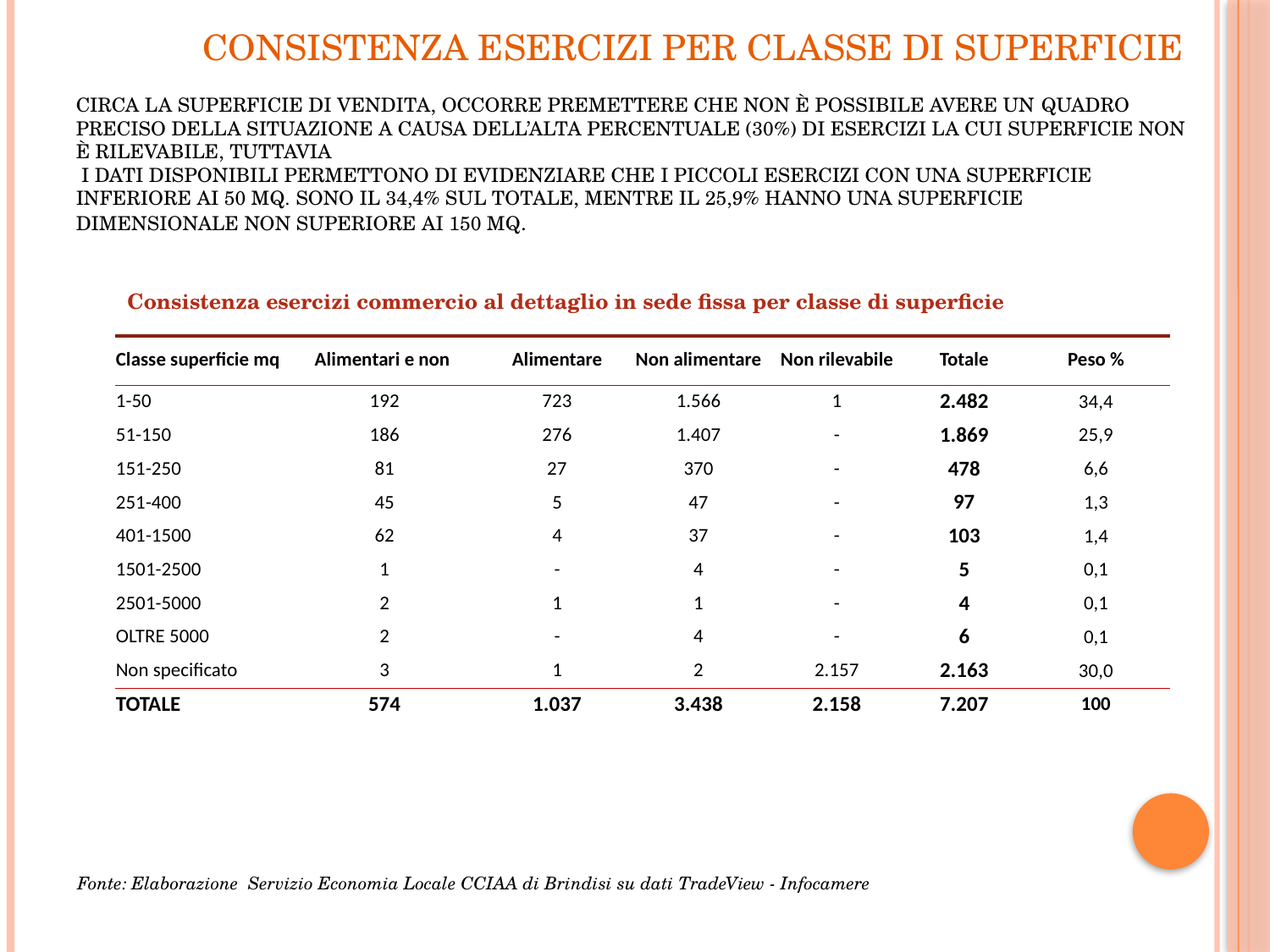

# Consistenza esercizi per classe di superficie Circa la superficie di vendita, occorre premettere che non è possibile avere un quadro preciso della situazione a causa dell’alta percentuale (30%) di esercizi la cui superficie non è rilevabile, tuttavia i dati disponibili permettono di evidenziare che i piccoli esercizi con una superficie inferiore ai 50 mq. sono il 34,4% sul totale, mentre il 25,9% hanno una superficie dimensionale non superiore ai 150 mq.

Consistenza esercizi commercio al dettaglio in sede fissa per classe di superficie
| Classe superficie mq | Alimentari e non | Alimentare | Non alimentare | Non rilevabile | Totale | Peso % |
| --- | --- | --- | --- | --- | --- | --- |
| 1-50 | 192 | 723 | 1.566 | 1 | 2.482 | 34,4 |
| 51-150 | 186 | 276 | 1.407 | - | 1.869 | 25,9 |
| 151-250 | 81 | 27 | 370 | - | 478 | 6,6 |
| 251-400 | 45 | 5 | 47 | - | 97 | 1,3 |
| 401-1500 | 62 | 4 | 37 | - | 103 | 1,4 |
| 1501-2500 | 1 | - | 4 | - | 5 | 0,1 |
| 2501-5000 | 2 | 1 | 1 | - | 4 | 0,1 |
| OLTRE 5000 | 2 | - | 4 | - | 6 | 0,1 |
| Non specificato | 3 | 1 | 2 | 2.157 | 2.163 | 30,0 |
| TOTALE | 574 | 1.037 | 3.438 | 2.158 | 7.207 | 100 |
|  |
| --- |
Fonte: Elaborazione  Servizio Economia Locale CCIAA di Brindisi su dati TradeView - Infocamere